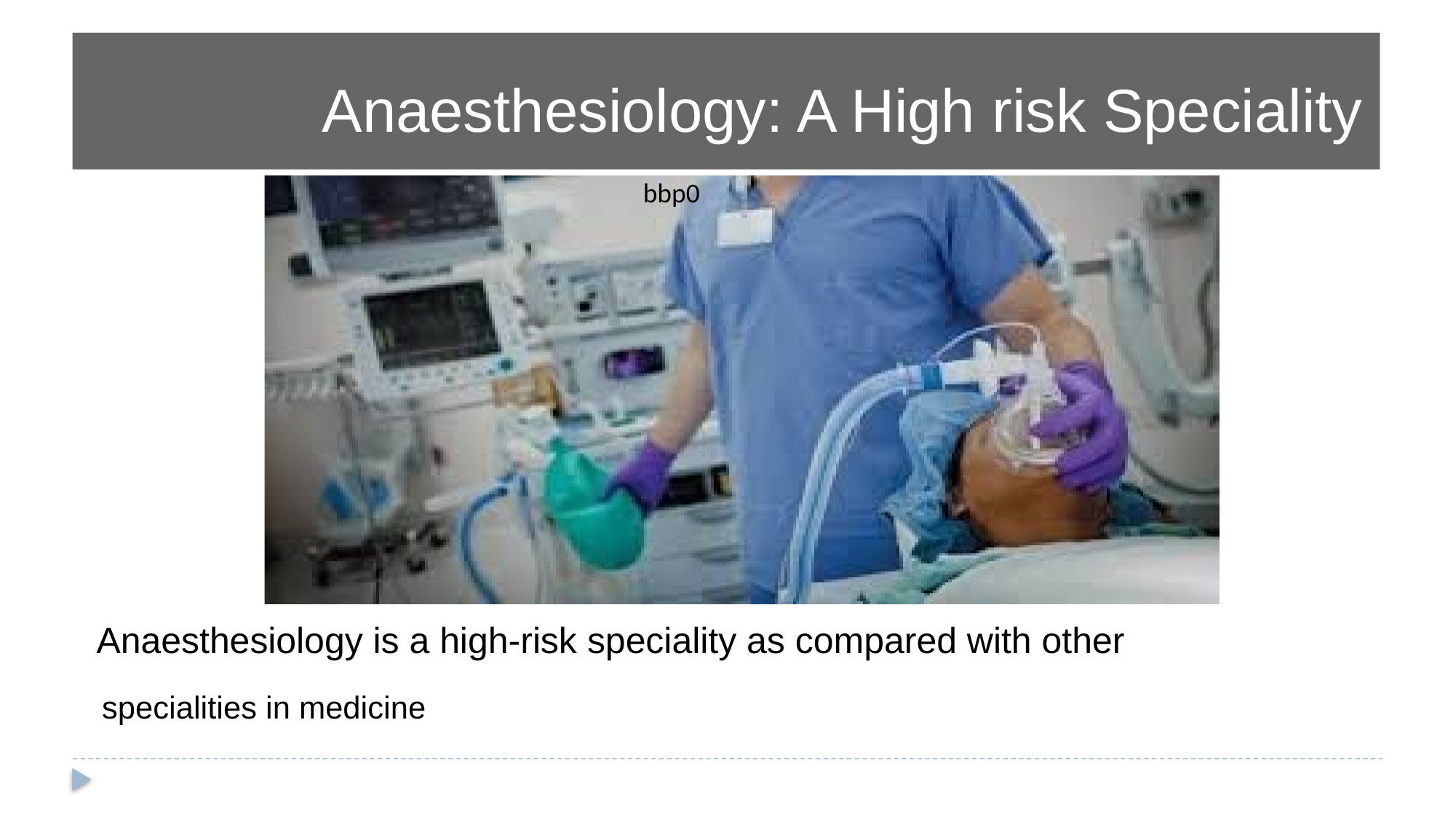

Anaesthesiology: A High risk Speciality
                                                                                    bbp0

Anaesthesiology is a high-risk speciality as compared with other
specialities in medicine